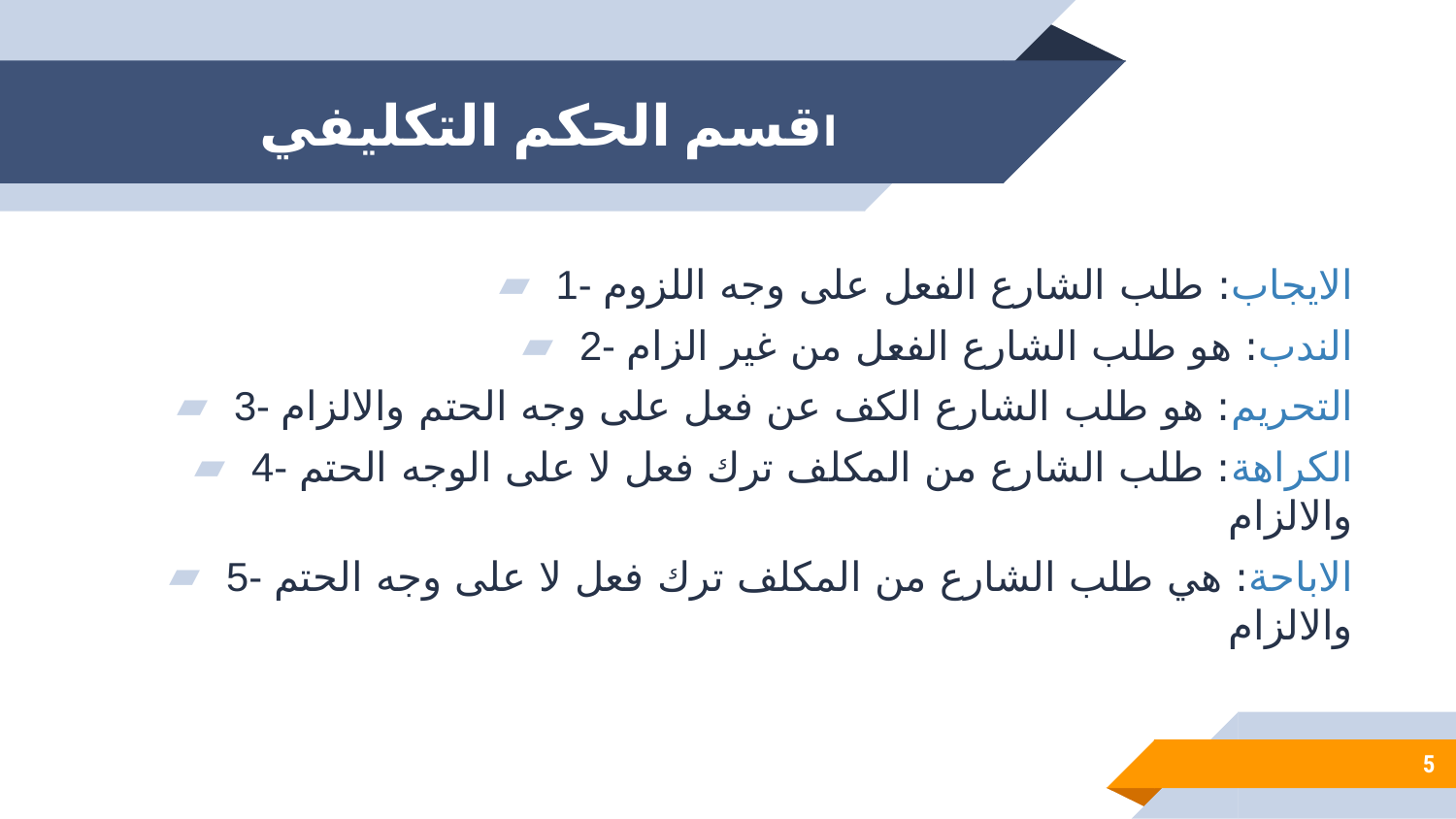

# اقسم الحكم التكليفي
1- الايجاب: طلب الشارع الفعل على وجه اللزوم
2- الندب: هو طلب الشارع الفعل من غير الزام
3- التحريم: هو طلب الشارع الكف عن فعل على وجه الحتم والالزام
4- الكراهة: طلب الشارع من المكلف ترك فعل لا على الوجه الحتم والالزام
5- الاباحة: هي طلب الشارع من المكلف ترك فعل لا على وجه الحتم والالزام
5